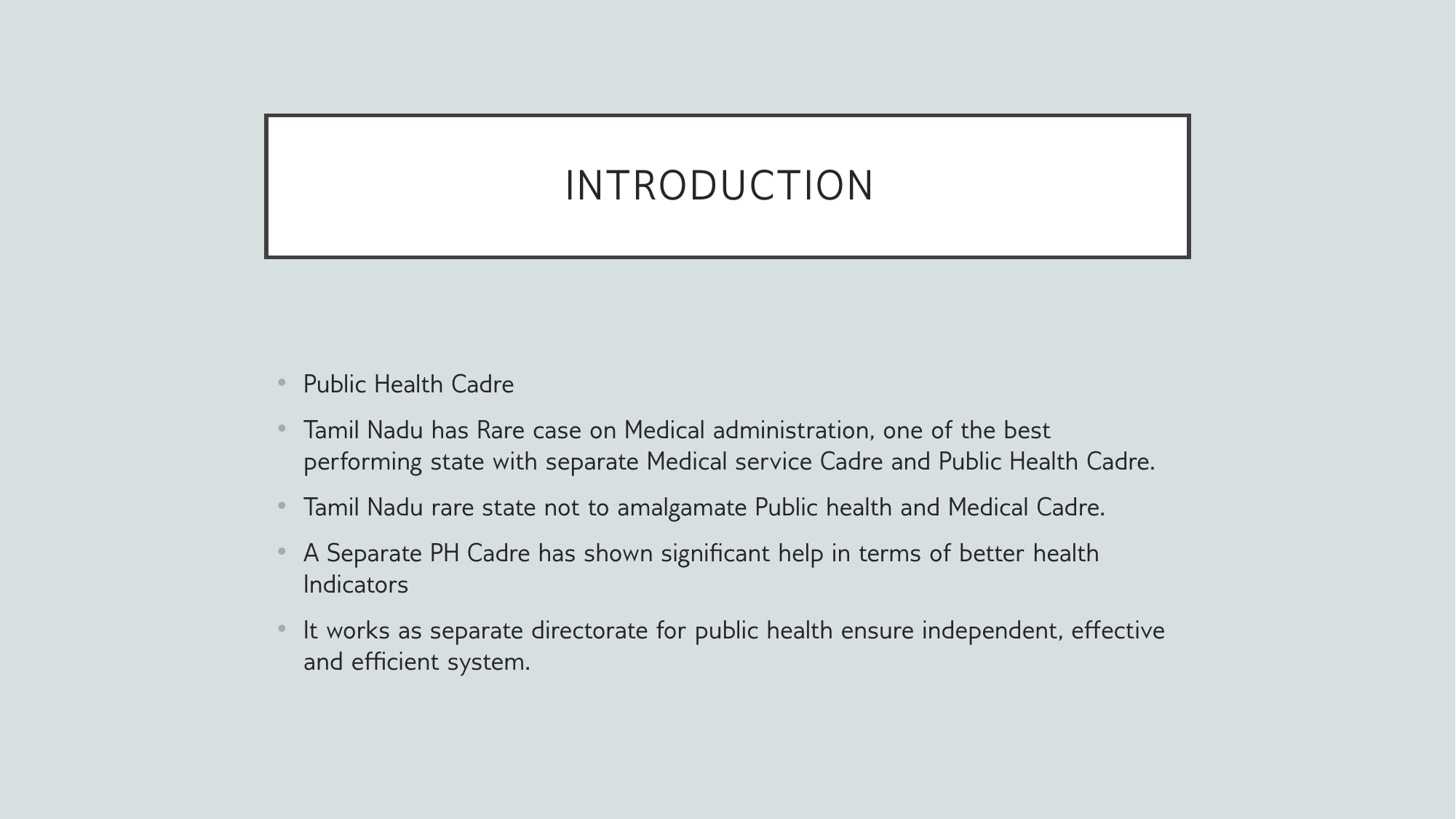

# INTRODUCTION

Public Health Cadre
Tamil Nadu has Rare case on Medical administration, one of the best performing state with separate Medical service Cadre and Public Health Cadre.
Tamil Nadu rare state not to amalgamate Public health and Medical Cadre.
A Separate PH Cadre has shown significant help in terms of better health Indicators
It works as separate directorate for public health ensure independent, effective and efficient system.